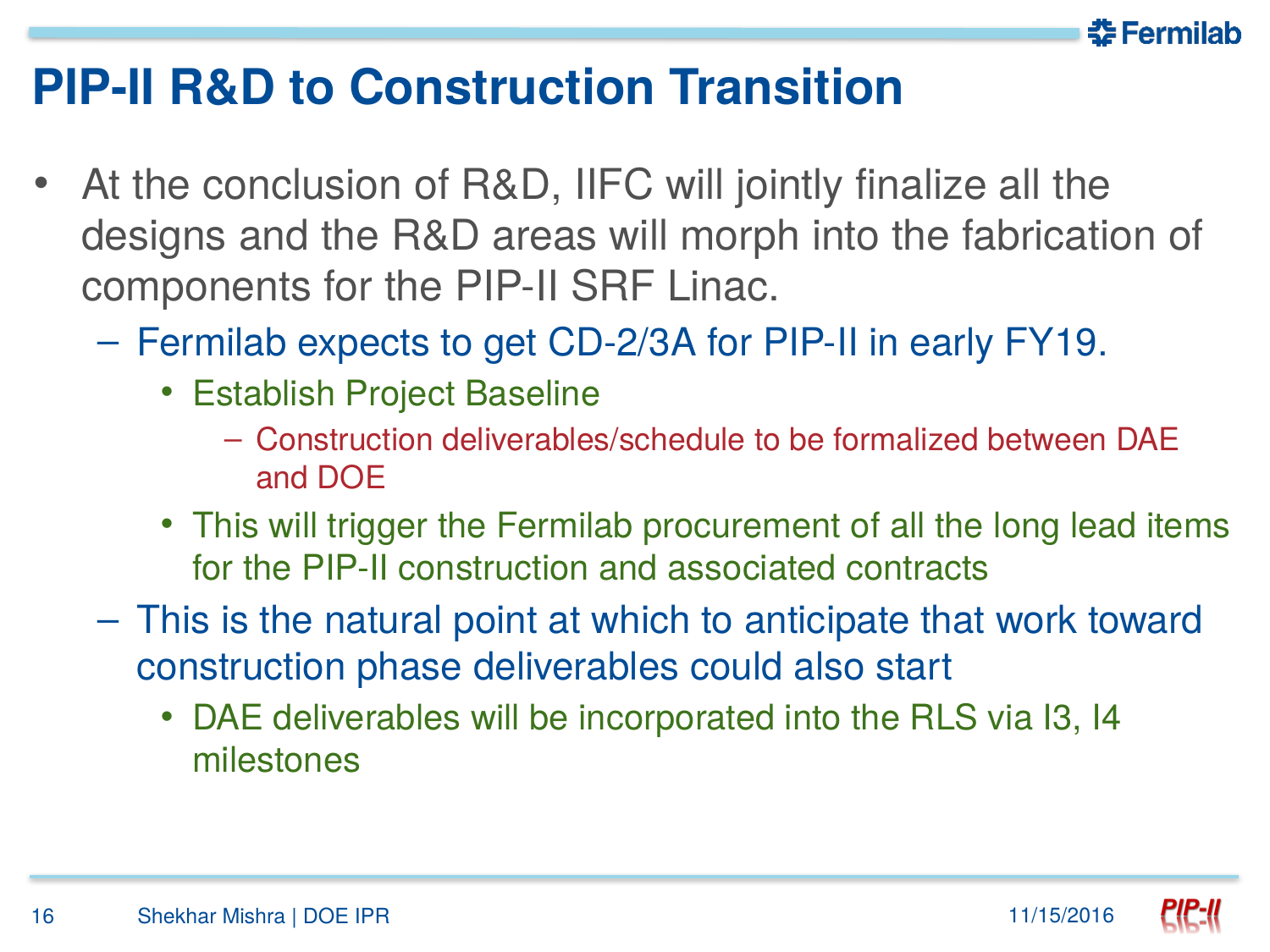

# PIP-II R&D to Construction Transition
At the conclusion of R&D, IIFC will jointly finalize all the designs and the R&D areas will morph into the fabrication of components for the PIP-II SRF Linac.
Fermilab expects to get CD-2/3A for PIP-II in early FY19.
Establish Project Baseline
Construction deliverables/schedule to be formalized between DAE and DOE
This will trigger the Fermilab procurement of all the long lead items for the PIP-II construction and associated contracts
This is the natural point at which to anticipate that work toward construction phase deliverables could also start
DAE deliverables will be incorporated into the RLS via I3, I4 milestones
11/15/2016
16
Shekhar Mishra | DOE IPR